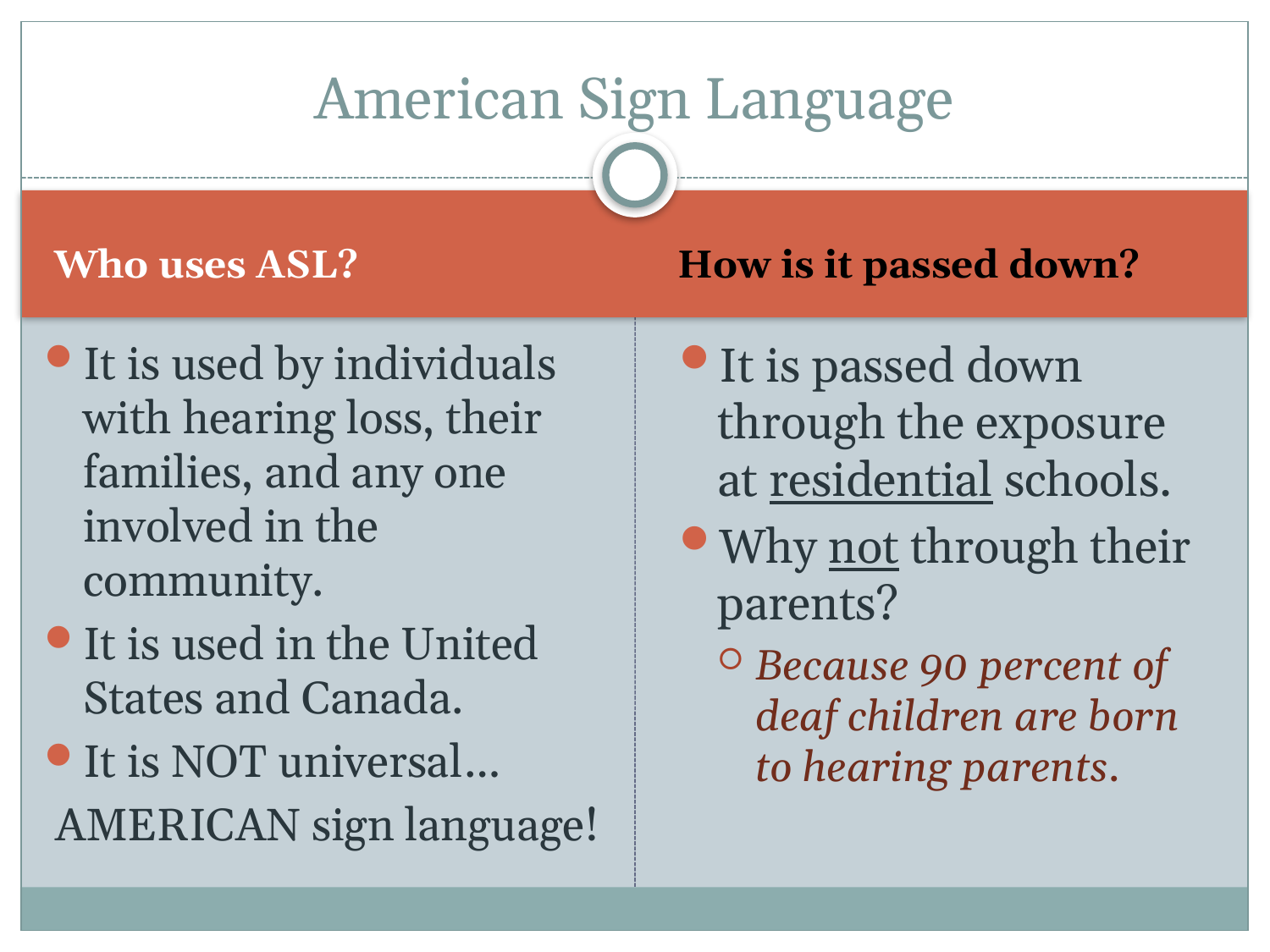

# American Sign Language
Who uses ASL?
How is it passed down?
It is used by individuals with hearing loss, their families, and any one involved in the community.
It is used in the United States and Canada.
It is NOT universal…
 AMERICAN sign language!
It is passed down through the exposure at residential schools.
Why not through their parents?
Because 90 percent of deaf children are born to hearing parents.